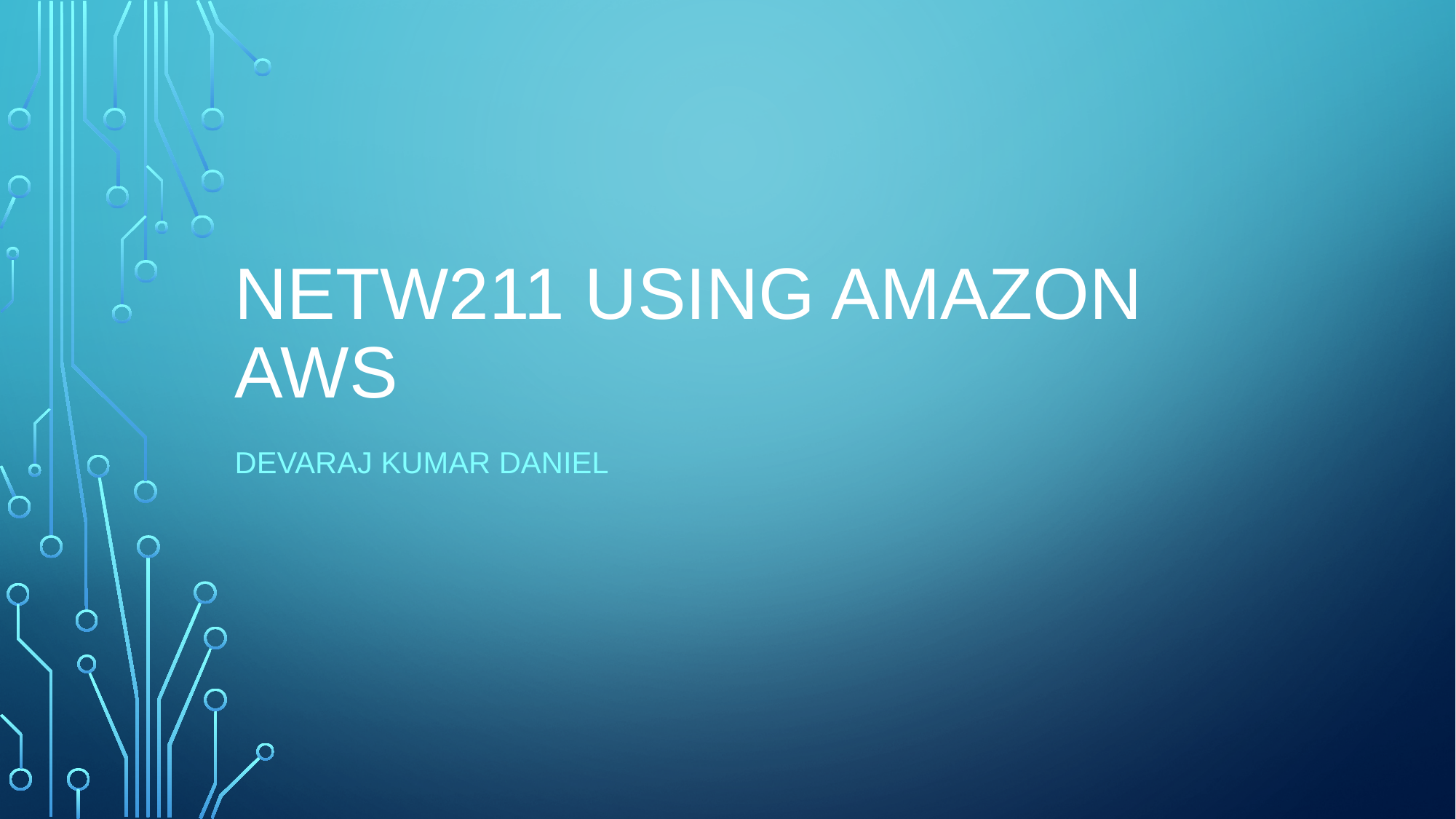

# NETW211 Using Amazon AWS
Devaraj Kumar Daniel